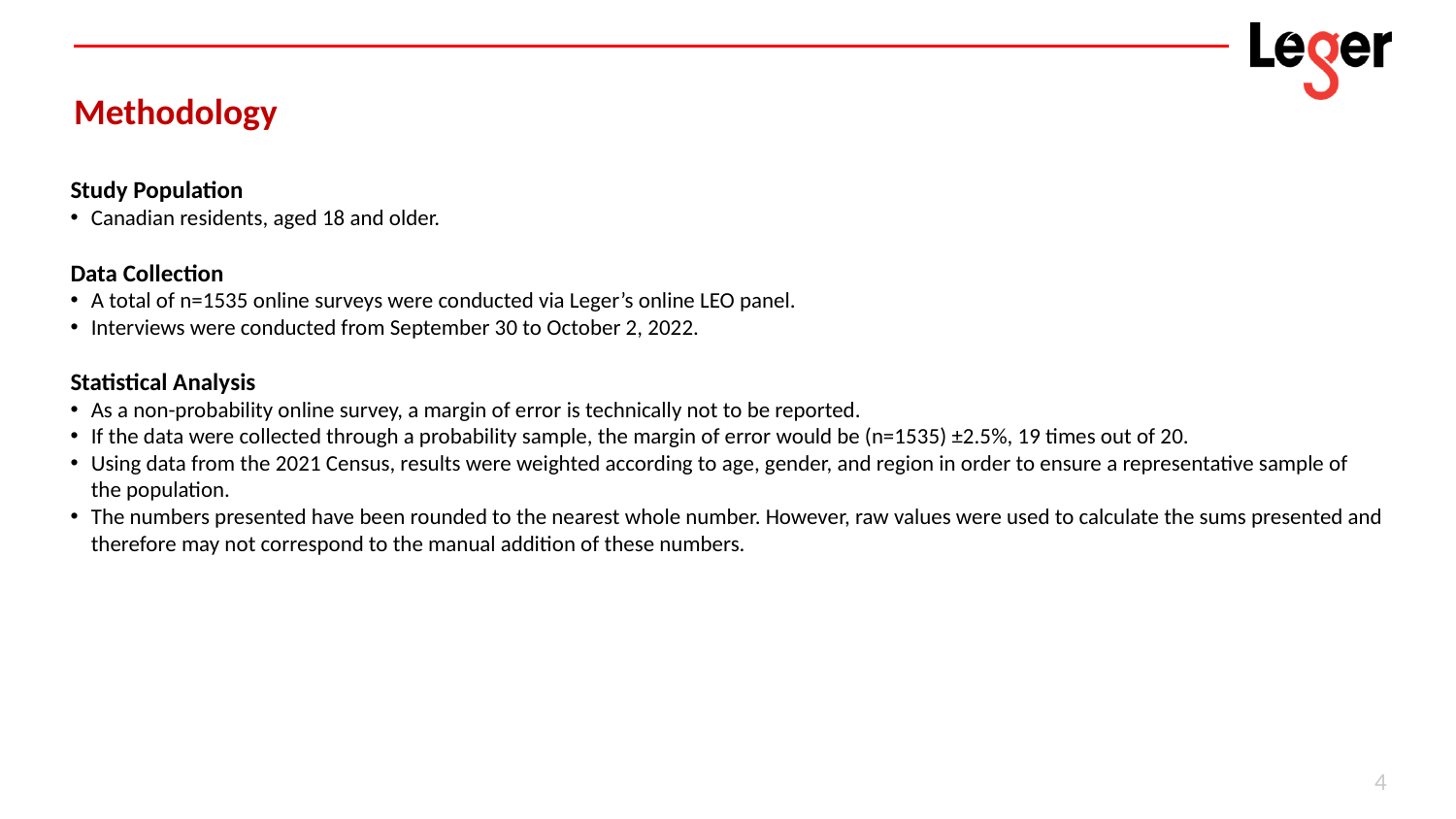

# Methodology
Study Population
Canadian residents, aged 18 and older.

Data Collection
A total of n=1535 online surveys were conducted via Leger’s online LEO panel.
Interviews were conducted from September 30 to October 2, 2022.

Statistical Analysis
As a non-probability online survey, a margin of error is technically not to be reported.
If the data were collected through a probability sample, the margin of error would be (n=1535) ±2.5%, 19 times out of 20.
Using data from the 2021 Census, results were weighted according to age, gender, and region in order to ensure a representative sample of the population.
The numbers presented have been rounded to the nearest whole number. However, raw values were used to calculate the sums presented and therefore may not correspond to the manual addition of these numbers.

4